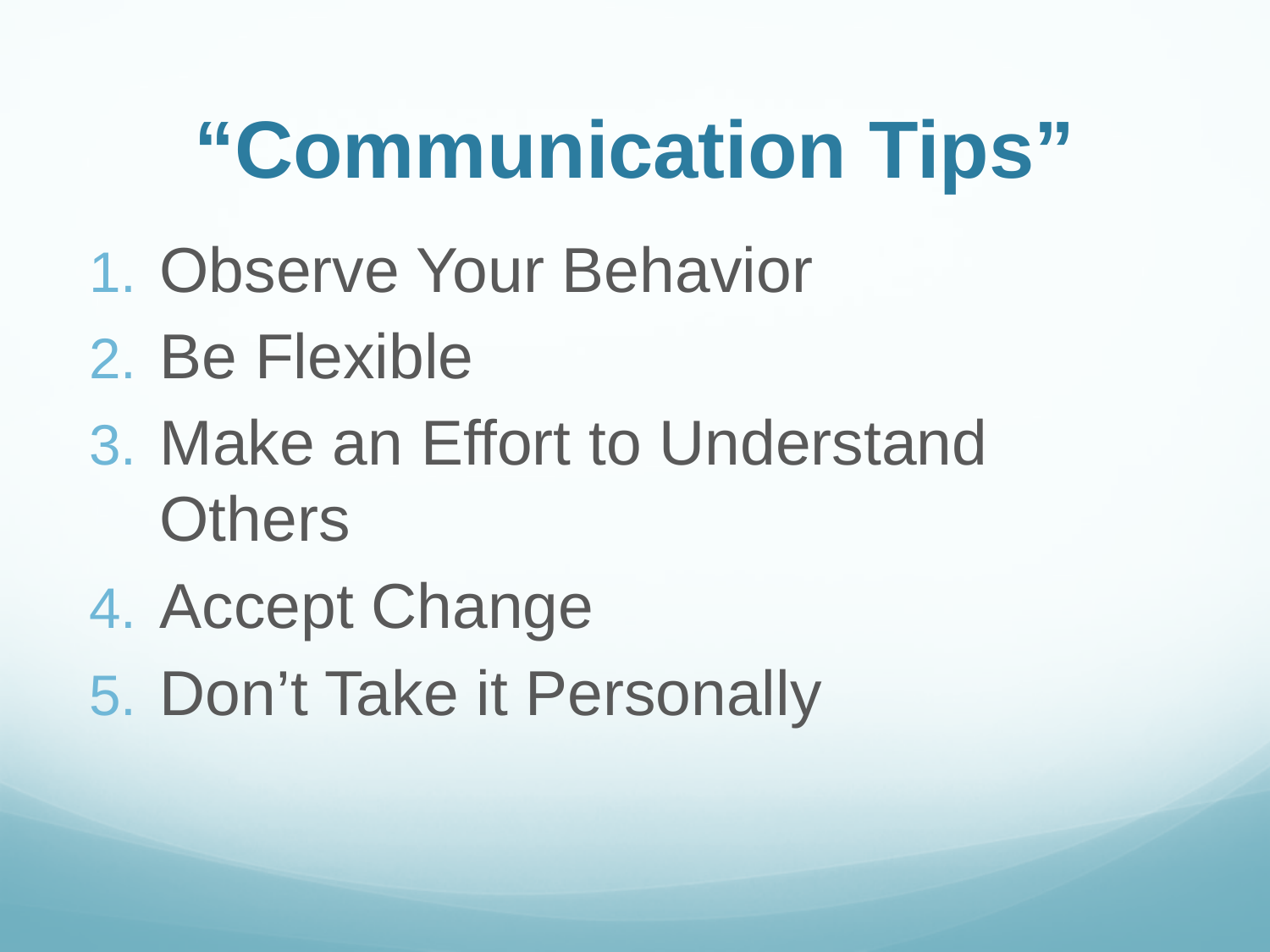

# “Communication Tips”
Observe Your Behavior
Be Flexible
Make an Effort to Understand Others
Accept Change
Don’t Take it Personally